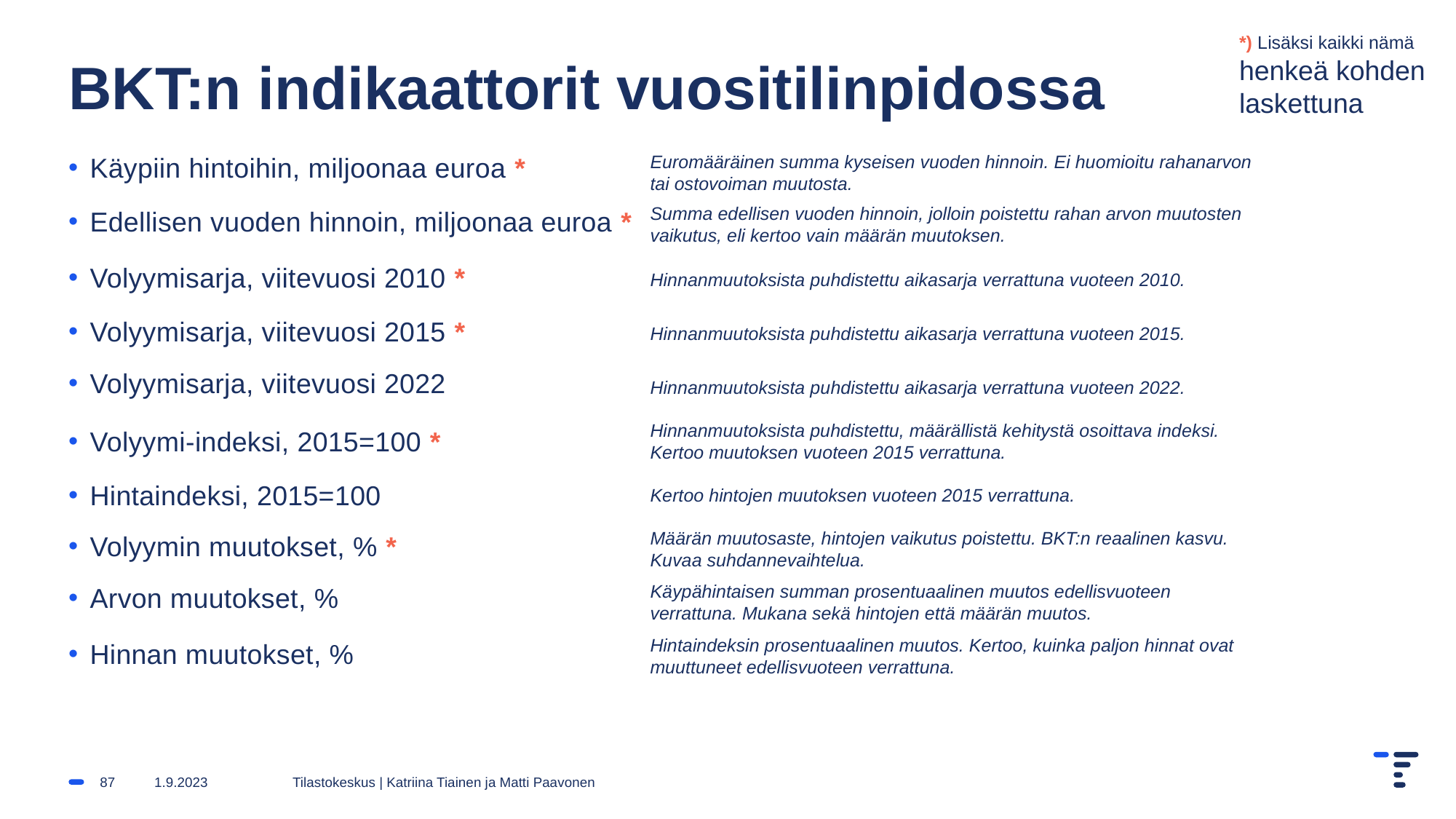

*) Lisäksi kaikki nämä henkeä kohden laskettuna
# BKT:n indikaattorit vuositilinpidossa
Euromääräinen summa kyseisen vuoden hinnoin. Ei huomioitu rahanarvon tai ostovoiman muutosta.
Käypiin hintoihin, miljoonaa euroa *

Summa edellisen vuoden hinnoin, jolloin poistettu rahan arvon muutosten vaikutus, eli kertoo vain määrän muutoksen.
Edellisen vuoden hinnoin, miljoonaa euroa *

Hinnanmuutoksista puhdistettu aikasarja verrattuna vuoteen 2010.
Volyymisarja, viitevuosi 2010 *

Hinnanmuutoksista puhdistettu aikasarja verrattuna vuoteen 2015.
Volyymisarja, viitevuosi 2015 *

Hinnanmuutoksista puhdistettu aikasarja verrattuna vuoteen 2022.
Volyymisarja, viitevuosi 2022

Hinnanmuutoksista puhdistettu, määrällistä kehitystä osoittava indeksi. Kertoo muutoksen vuoteen 2015 verrattuna.
Volyymi-indeksi, 2015=100 *

Kertoo hintojen muutoksen vuoteen 2015 verrattuna.
Hintaindeksi, 2015=100

Määrän muutosaste, hintojen vaikutus poistettu. BKT:n reaalinen kasvu. Kuvaa suhdannevaihtelua.
Volyymin muutokset, % *

Käypähintaisen summan prosentuaalinen muutos edellisvuoteen verrattuna. Mukana sekä hintojen että määrän muutos.
Arvon muutokset, %

Hintaindeksin prosentuaalinen muutos. Kertoo, kuinka paljon hinnat ovat muuttuneet edellisvuoteen verrattuna.
Hinnan muutokset, %

87
1.9.2023
Tilastokeskus | Katriina Tiainen ja Matti Paavonen